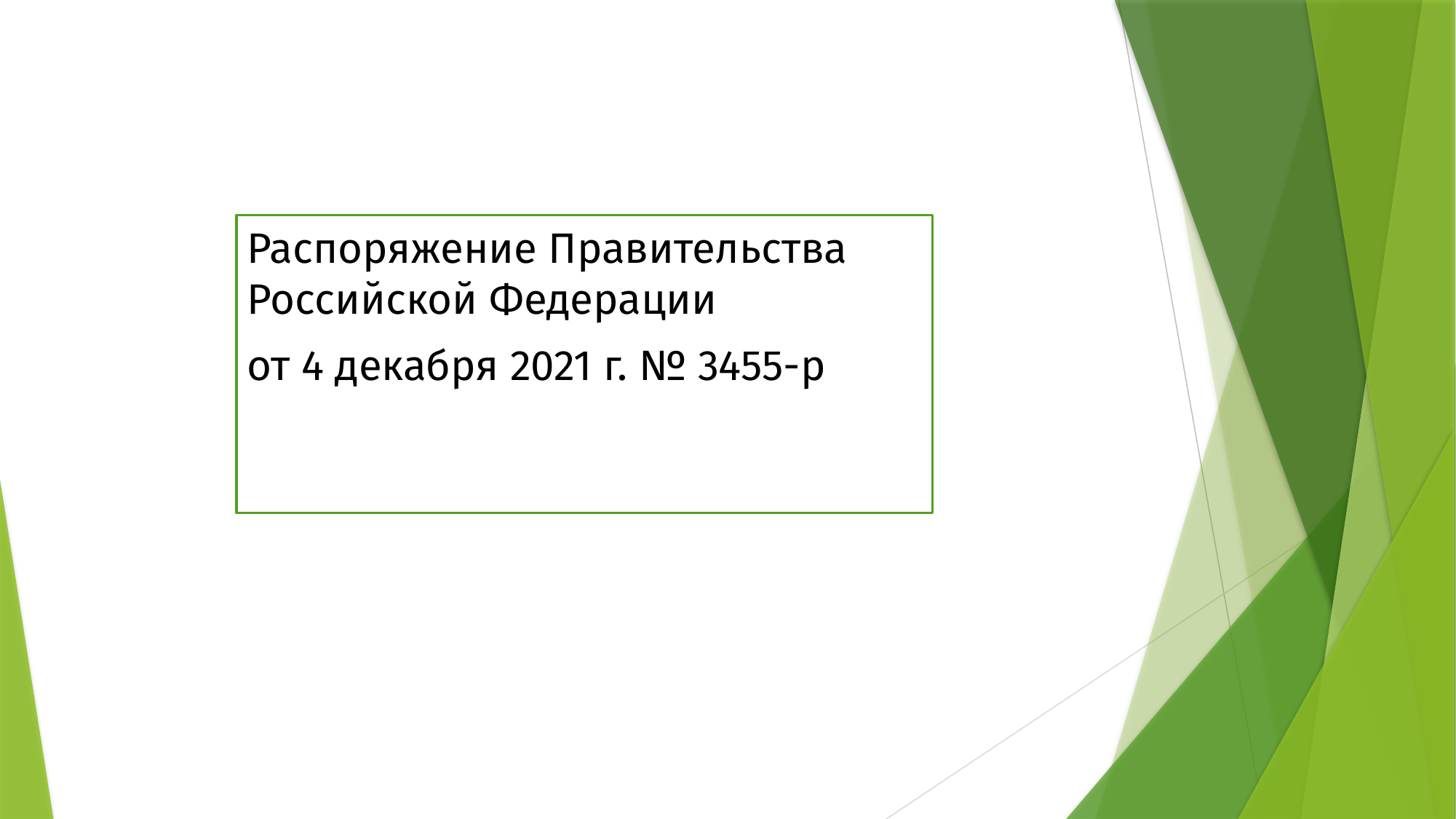

Распоряжение Правительства Российской Федерации
от 4 декабря 2021 г. № 3455-р